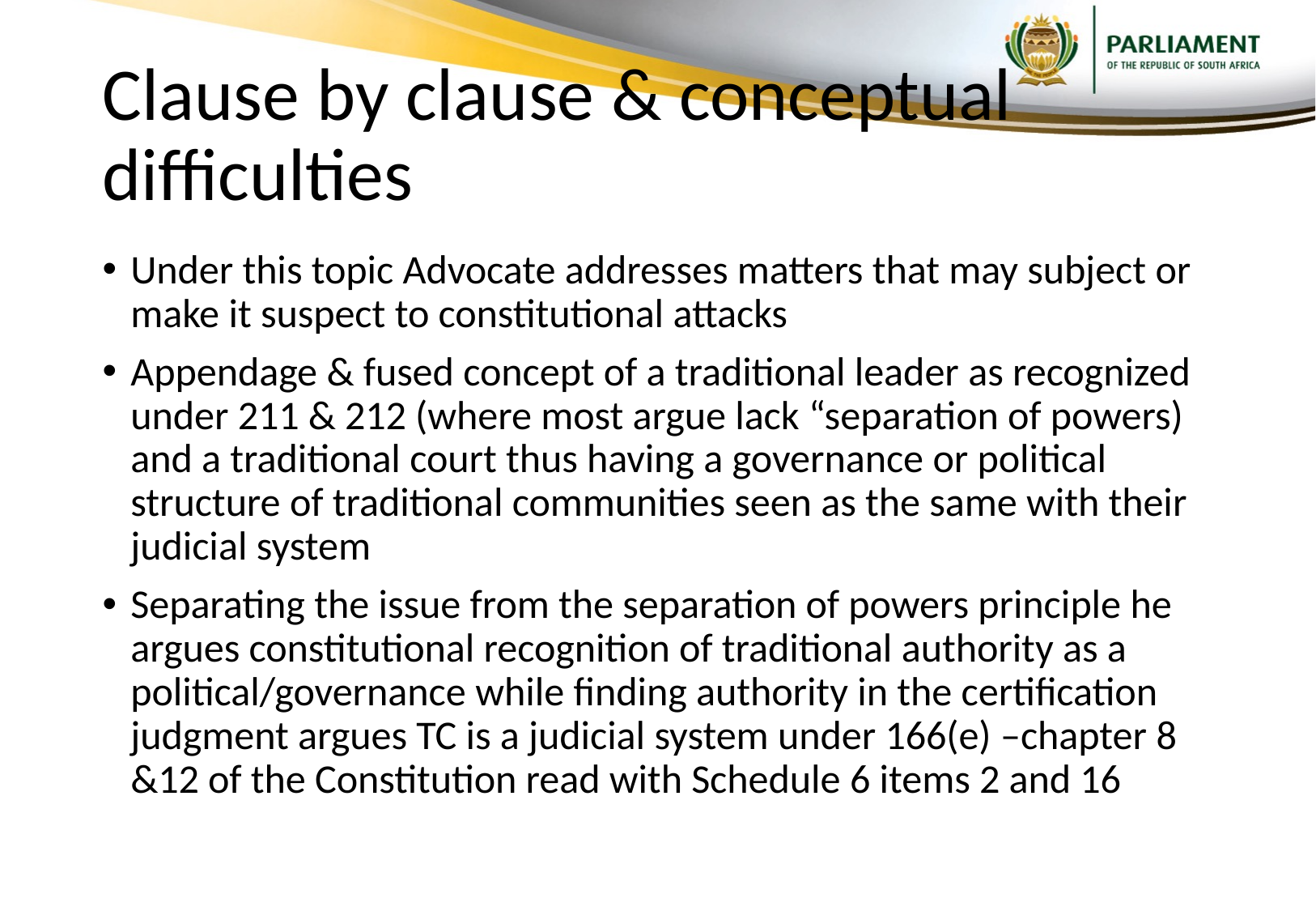

# Clause by clause & conceptual difficulties
Under this topic Advocate addresses matters that may subject or make it suspect to constitutional attacks
Appendage & fused concept of a traditional leader as recognized under 211 & 212 (where most argue lack “separation of powers) and a traditional court thus having a governance or political structure of traditional communities seen as the same with their judicial system
Separating the issue from the separation of powers principle he argues constitutional recognition of traditional authority as a political/governance while finding authority in the certification judgment argues TC is a judicial system under 166(e) –chapter 8 &12 of the Constitution read with Schedule 6 items 2 and 16